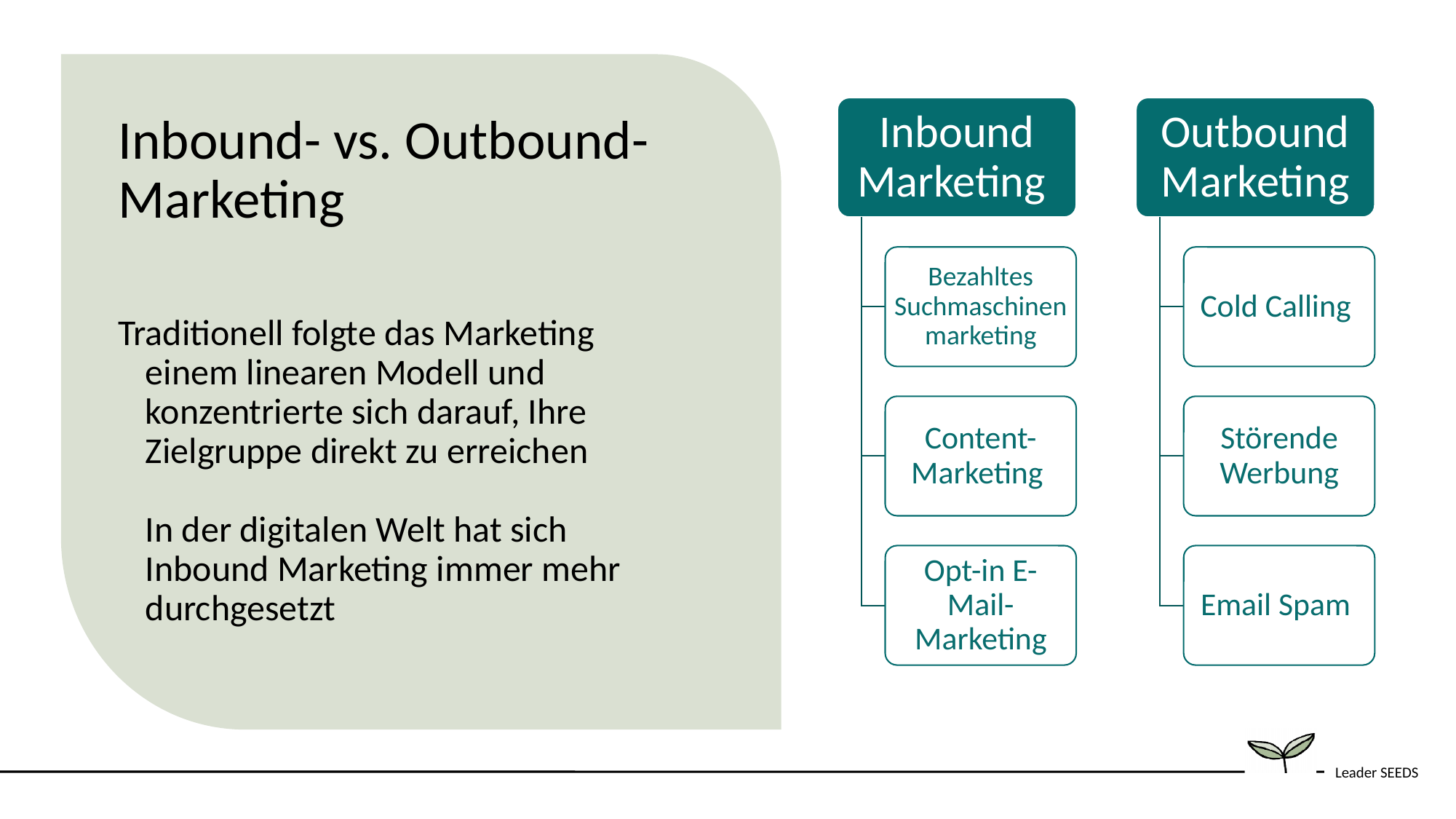

Inbound Marketing
Outbound Marketing

Bezahltes Suchmaschinenmarketing
Cold Calling

Content-Marketing
Störende Werbung

Opt-in E-Mail-Marketing
Email Spam
Inbound- vs. Outbound-Marketing
Traditionell folgte das Marketing einem linearen Modell und konzentrierte sich darauf, Ihre Zielgruppe direkt zu erreichen
In der digitalen Welt hat sich Inbound Marketing immer mehr durchgesetzt